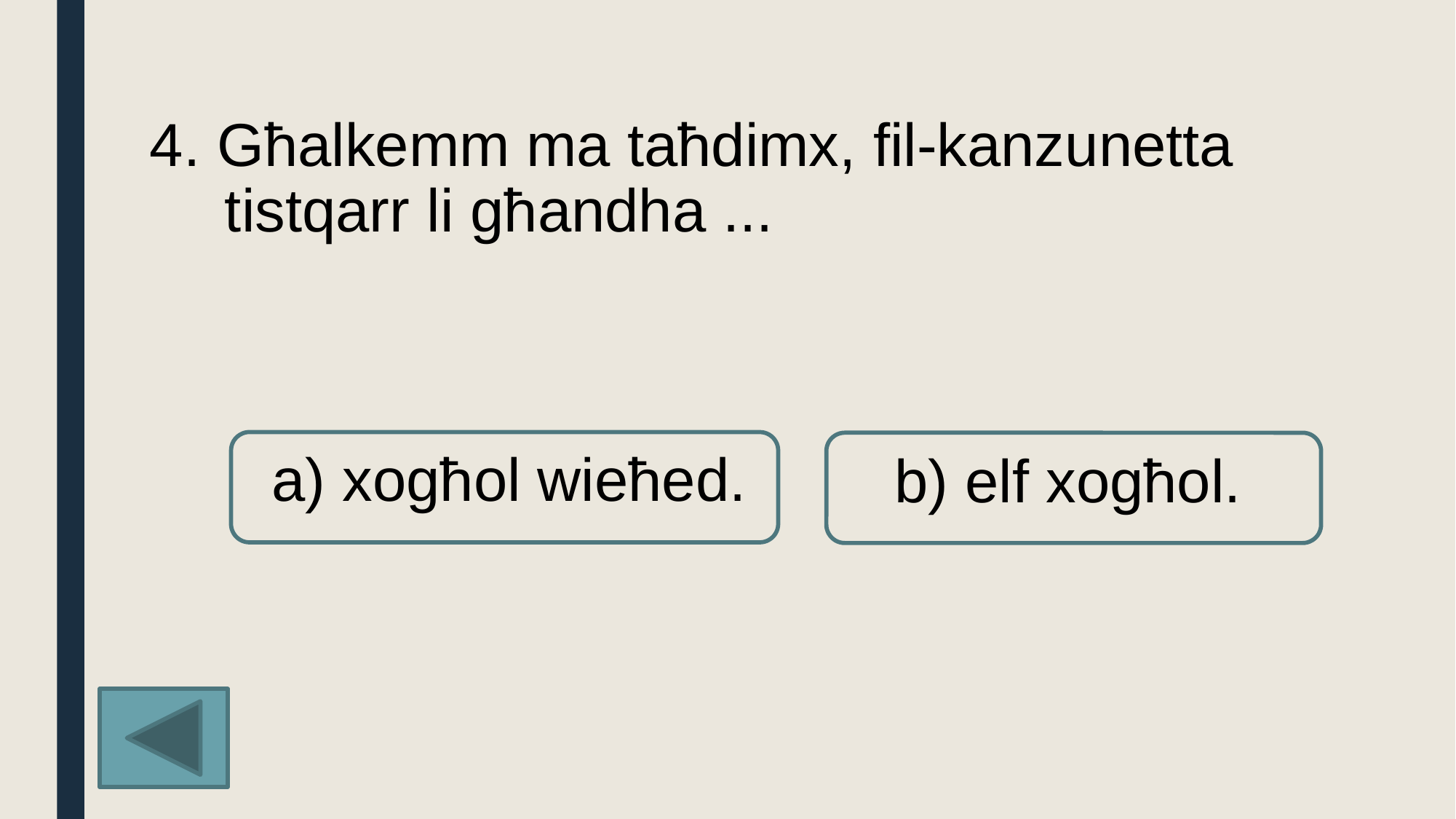

4. Għalkemm ma taħdimx, fil-kanzunetta tistqarr li għandha ...

a) xogħol wieħed.
b) elf xogħol.